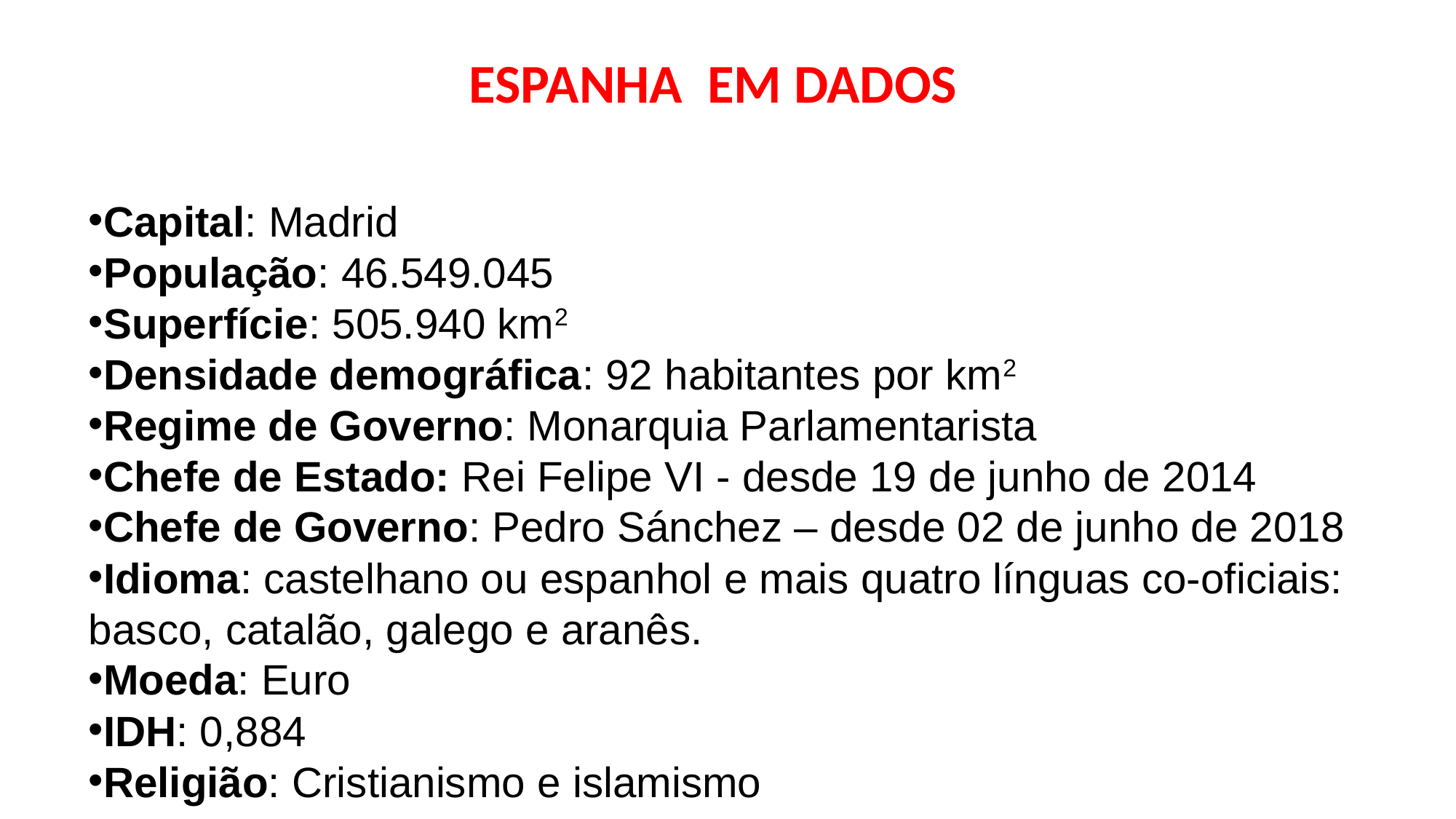

ESPANHA  EM DADOS

Capital: Madrid
População: 46.549.045
Superfície: 505.940 km2
Densidade demográfica: 92 habitantes por km2
Regime de Governo: Monarquia Parlamentarista
Chefe de Estado: Rei Felipe VI - desde 19 de junho de 2014
Chefe de Governo: Pedro Sánchez – desde 02 de junho de 2018
Idioma: castelhano ou espanhol e mais quatro línguas co-oficiais: basco, catalão, galego e aranês.
Moeda: Euro
IDH: 0,884
Religião: Cristianismo e islamismo